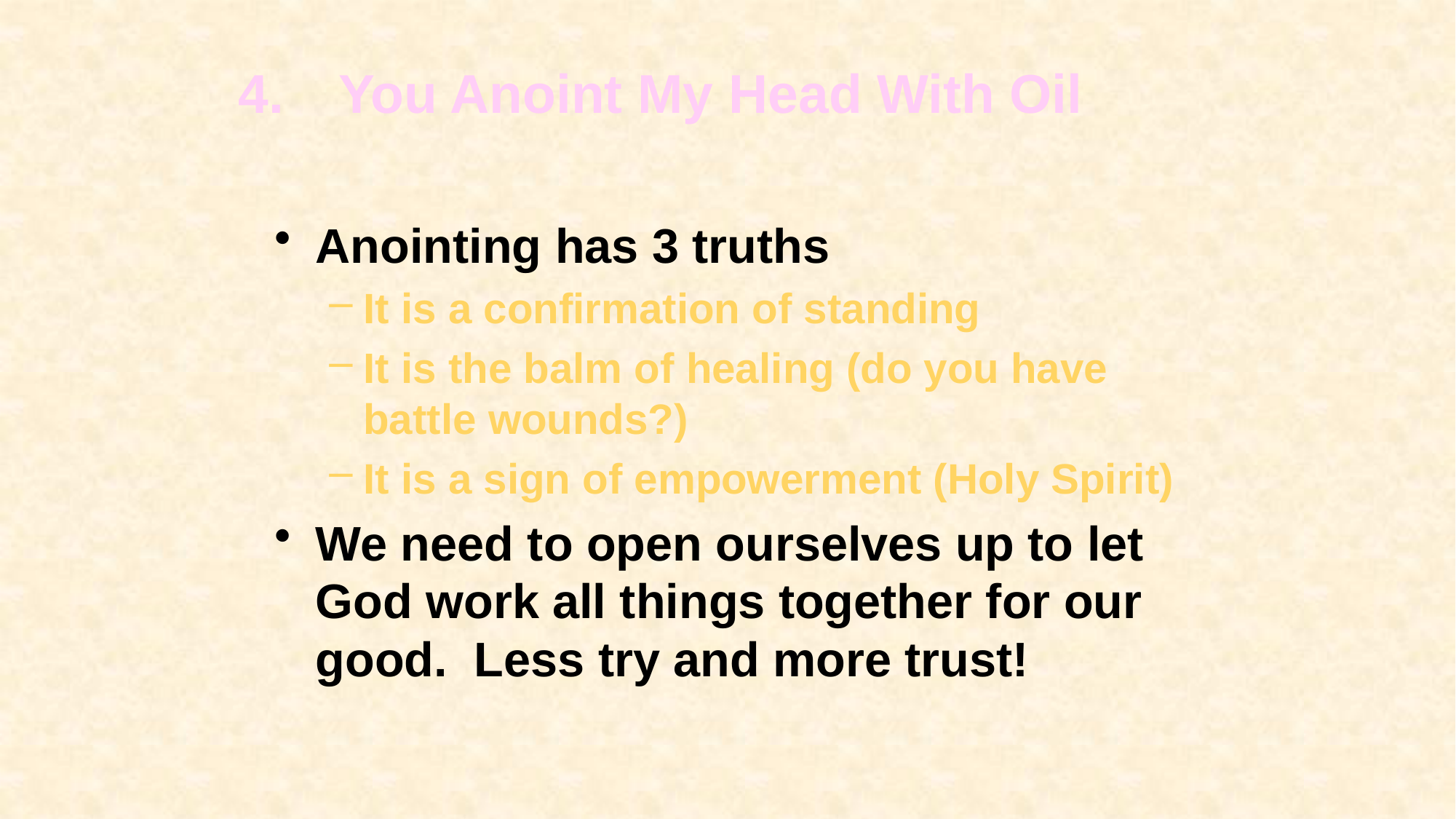

# You Anoint My Head With Oil
Anointing has 3 truths
It is a confirmation of standing
It is the balm of healing (do you have battle wounds?)
It is a sign of empowerment (Holy Spirit)
We need to open ourselves up to let God work all things together for our good.  Less try and more trust!